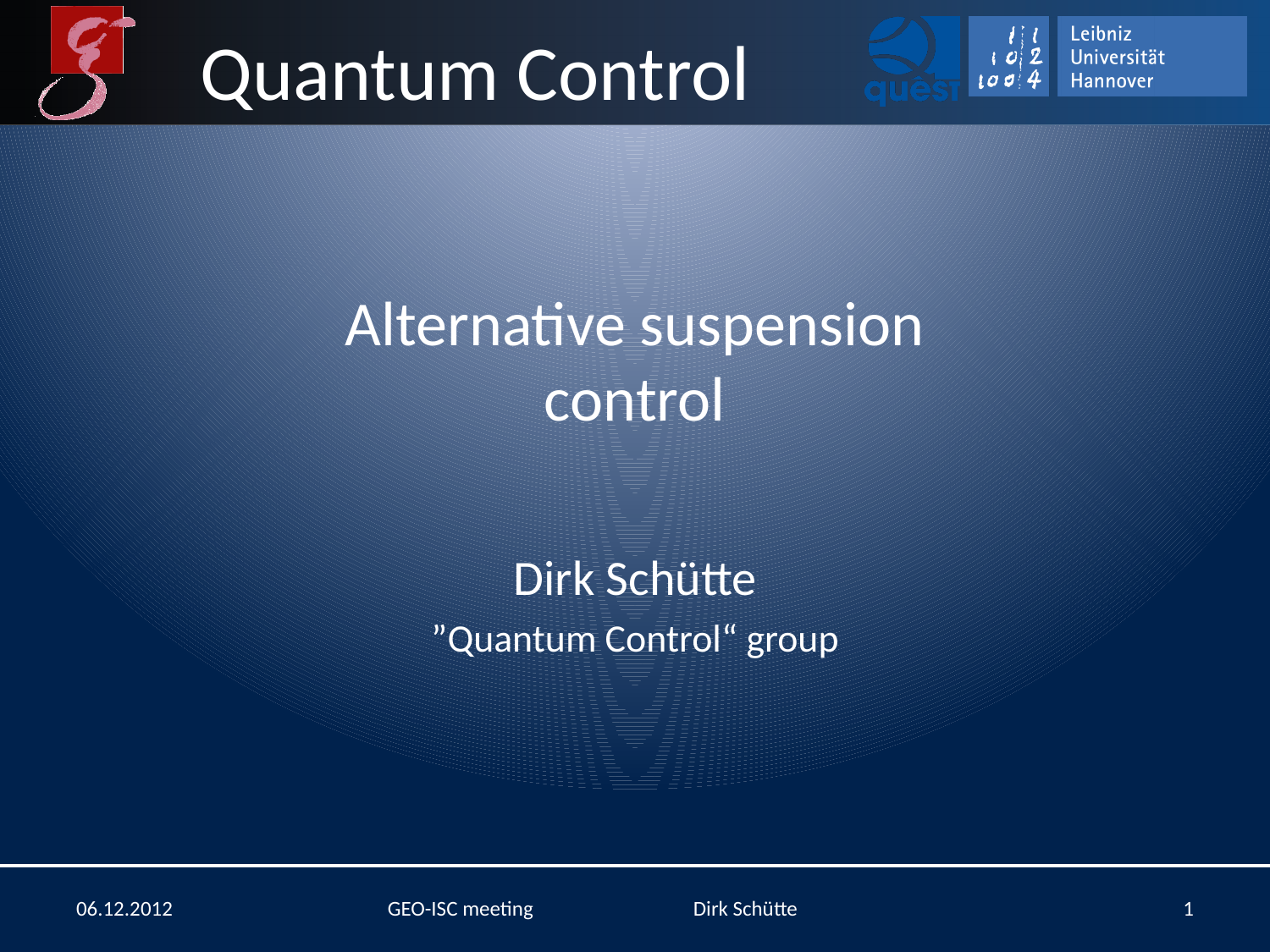

Quantum Control
# Alternative suspension control
Dirk Schütte
”Quantum Control“ group
06.12.2012
GEO-ISC meeting                                 Dirk Schütte
1